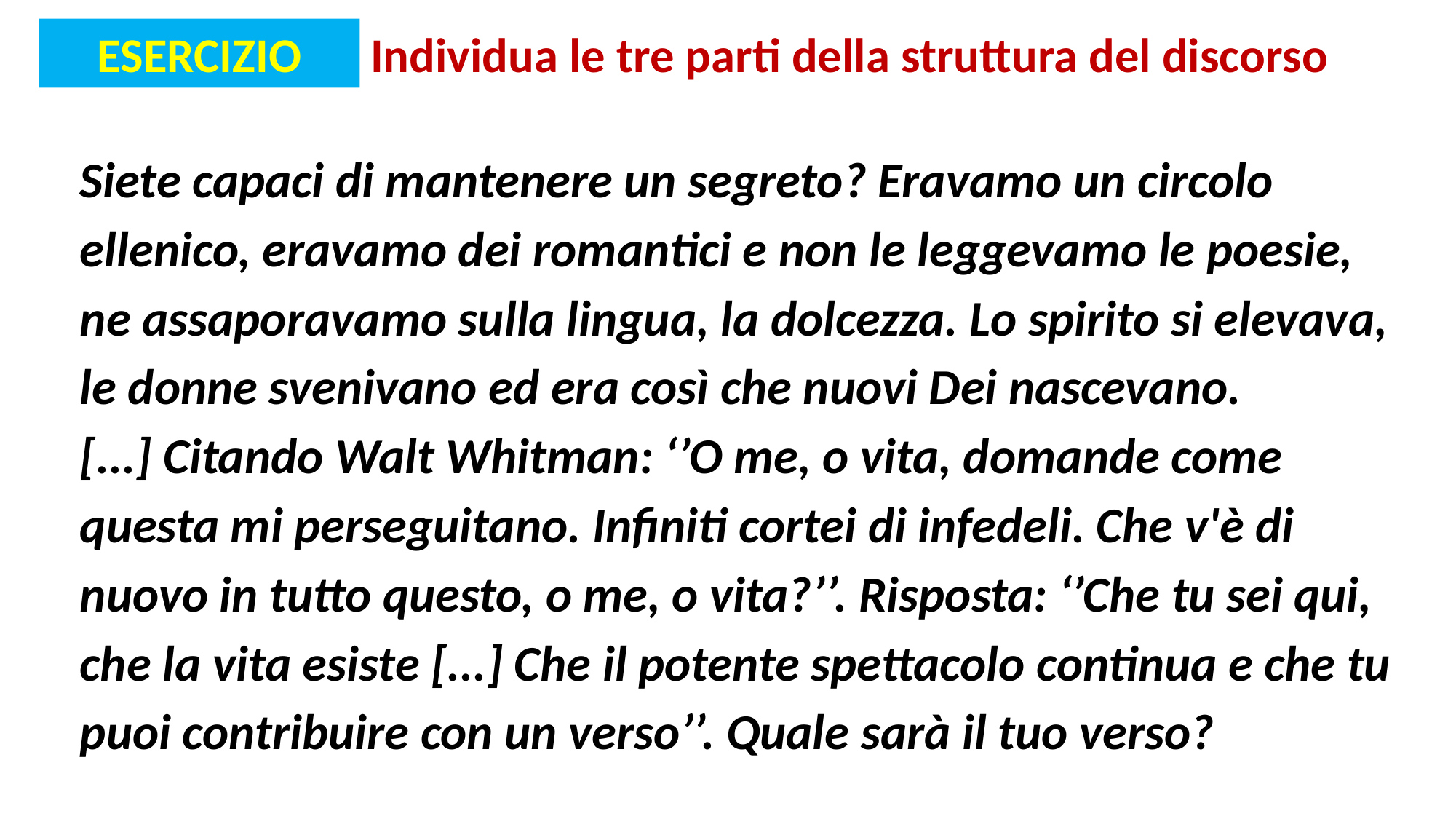

ESERCIZIO
Individua le tre parti della struttura del discorso
Siete capaci di mantenere un segreto? Eravamo un circolo ellenico, eravamo dei romantici e non le leggevamo le poesie, ne assaporavamo sulla lingua, la dolcezza. Lo spirito si elevava, le donne svenivano ed era così che nuovi Dei nascevano.
[...] Citando Walt Whitman: ‘’O me, o vita, domande come questa mi perseguitano. Infiniti cortei di infedeli. Che v'è di nuovo in tutto questo, o me, o vita?’’. Risposta: ‘’Che tu sei qui, che la vita esiste [...] Che il potente spettacolo continua e che tu puoi contribuire con un verso’’. Quale sarà il tuo verso?